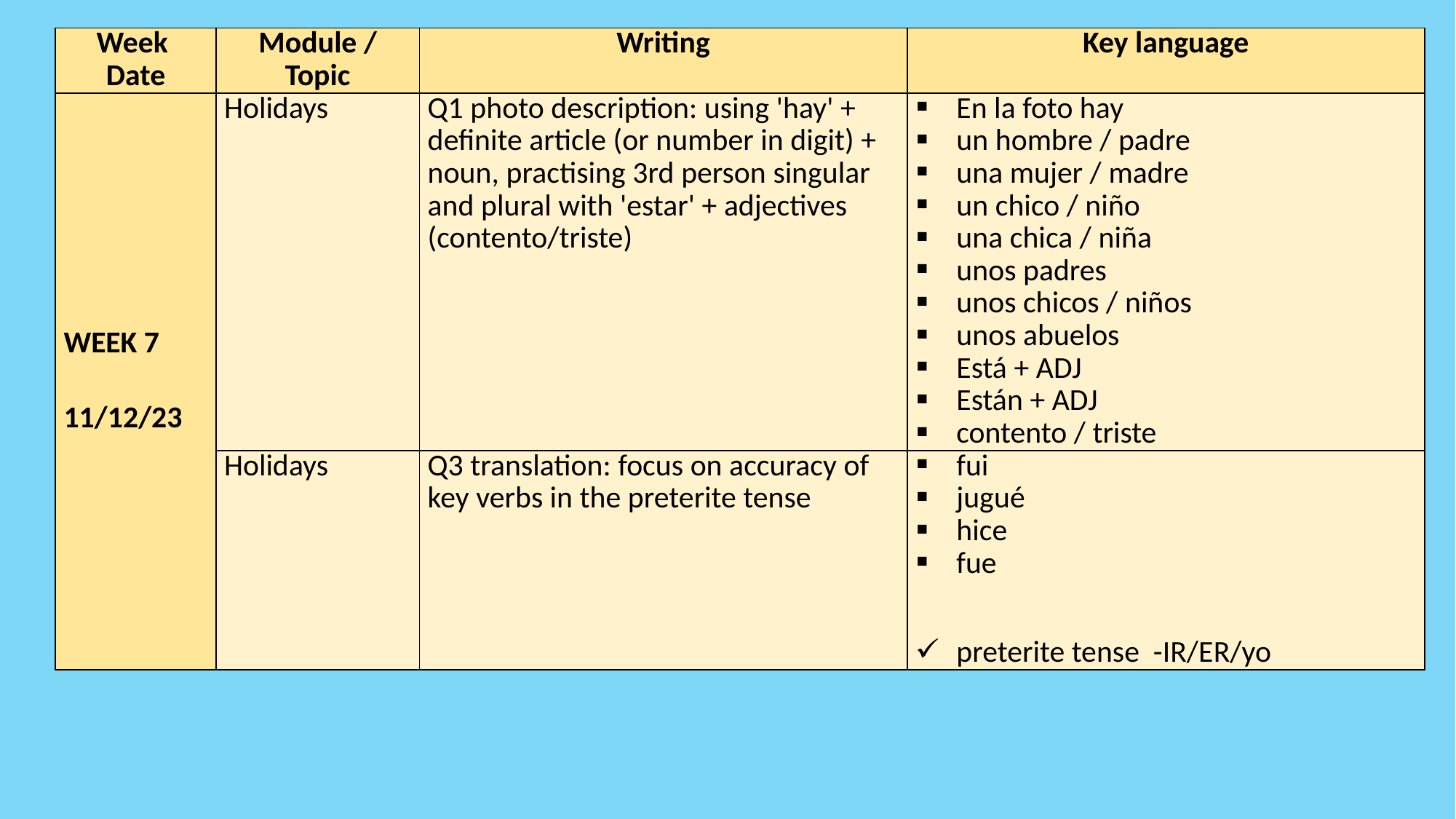

| Week Date | Module / Topic | Writing | Key language |
| --- | --- | --- | --- |
| WEEK 7 11/12/23 | Holidays | Q1 photo description: using 'hay' + definite article (or number in digit) + noun, practising 3rd person singular and plural with 'estar' + adjectives (contento/triste) | En la foto hay un hombre / padre una mujer / madre un chico / niño una chica / niña unos padres unos chicos / niños unos abuelos Está + ADJ Están + ADJ contento / triste |
|  | Holidays | Q3 translation: focus on accuracy of key verbs in the preterite tense | fui jugué hice fue   preterite tense -IR/ER/yo |